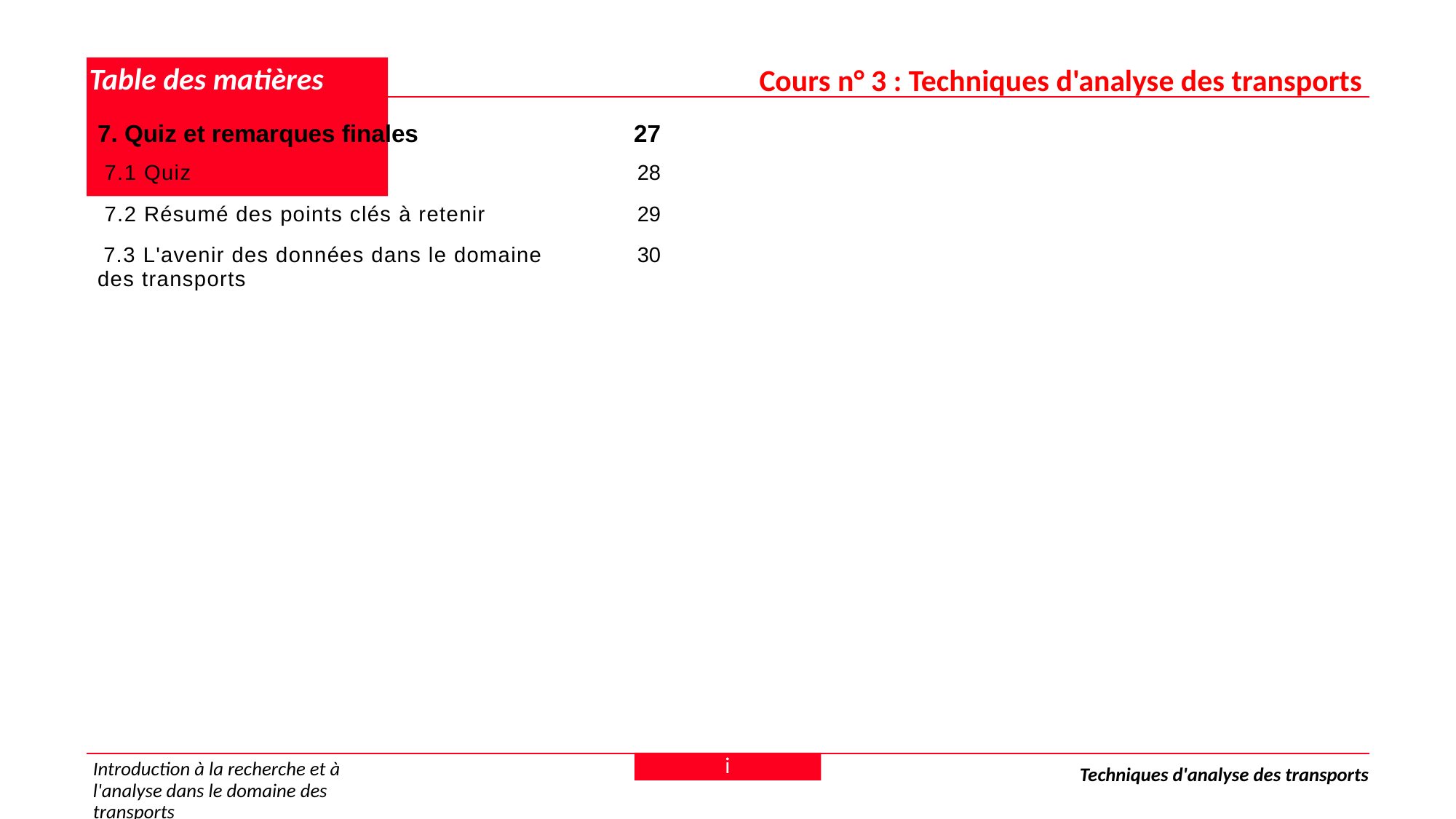

Cours n° 3 : Techniques d'analyse des transports
# Table des matières
| 7. Quiz et remarques finales | 27 |
| --- | --- |
| 7.1 Quiz | 28 |
| 7.2 Résumé des points clés à retenir | 29 |
| 7.3 L'avenir des données dans le domaine des transports | 30 |
i
Introduction à la recherche et à l'analyse dans le domaine des transports
Techniques d'analyse des transports